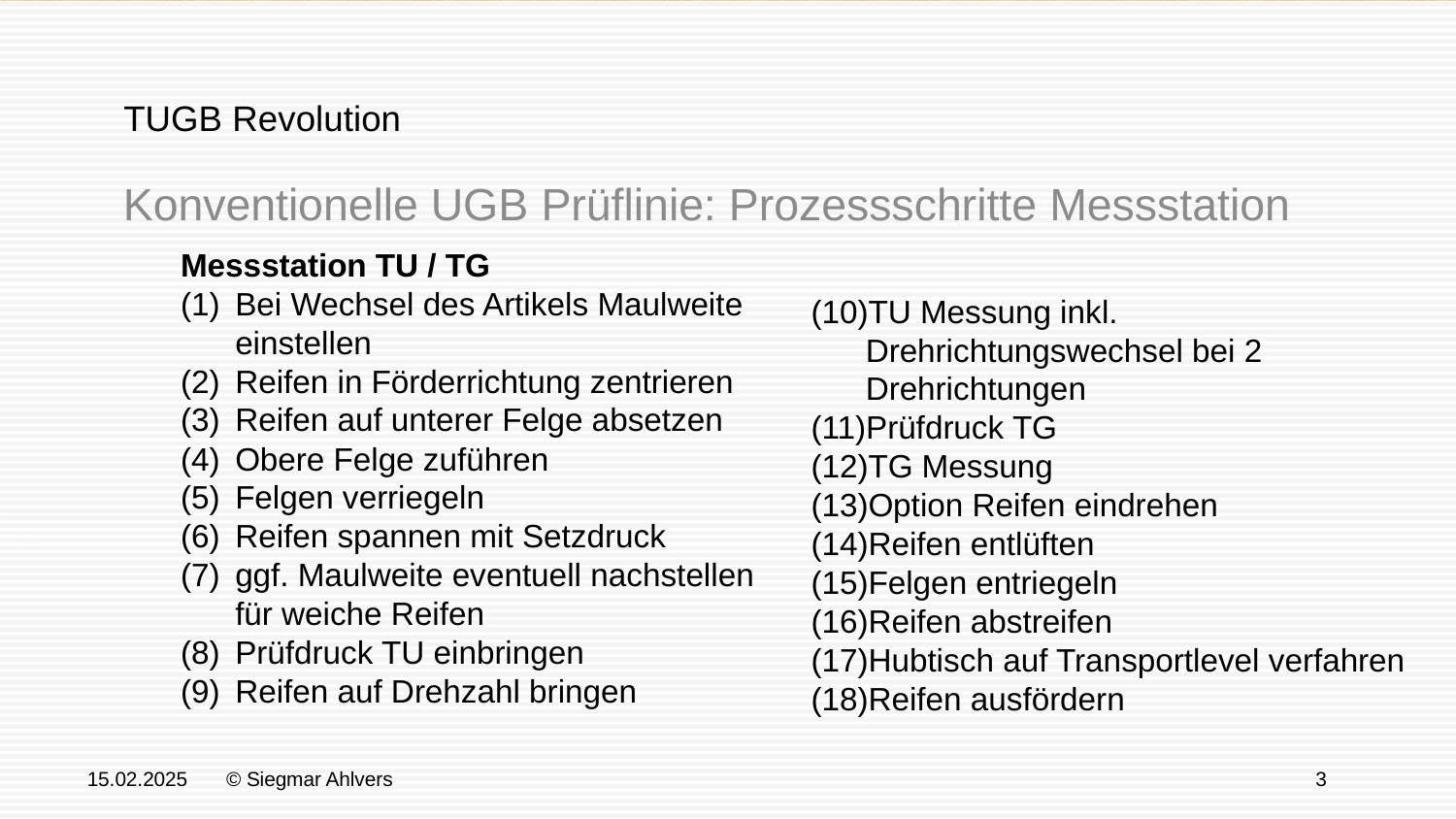

# TUGB Revolution
Konventionelle UGB Prüflinie: Prozessschritte Messstation

Messstation TU / TG
Bei Wechsel des Artikels Maulweite einstellen
Reifen in Förderrichtung zentrieren
Reifen auf unterer Felge absetzen
Obere Felge zuführen
Felgen verriegeln
Reifen spannen mit Setzdruck
ggf. Maulweite eventuell nachstellen für weiche Reifen
Prüfdruck TU einbringen
Reifen auf Drehzahl bringen
TU Messung inkl. Drehrichtungswechsel bei 2 Drehrichtungen
Prüfdruck TG
TG Messung
Option Reifen eindrehen
Reifen entlüften
Felgen entriegeln
Reifen abstreifen
Hubtisch auf Transportlevel verfahren
Reifen ausfördern
15.02.2025
© Siegmar Ahlvers
3